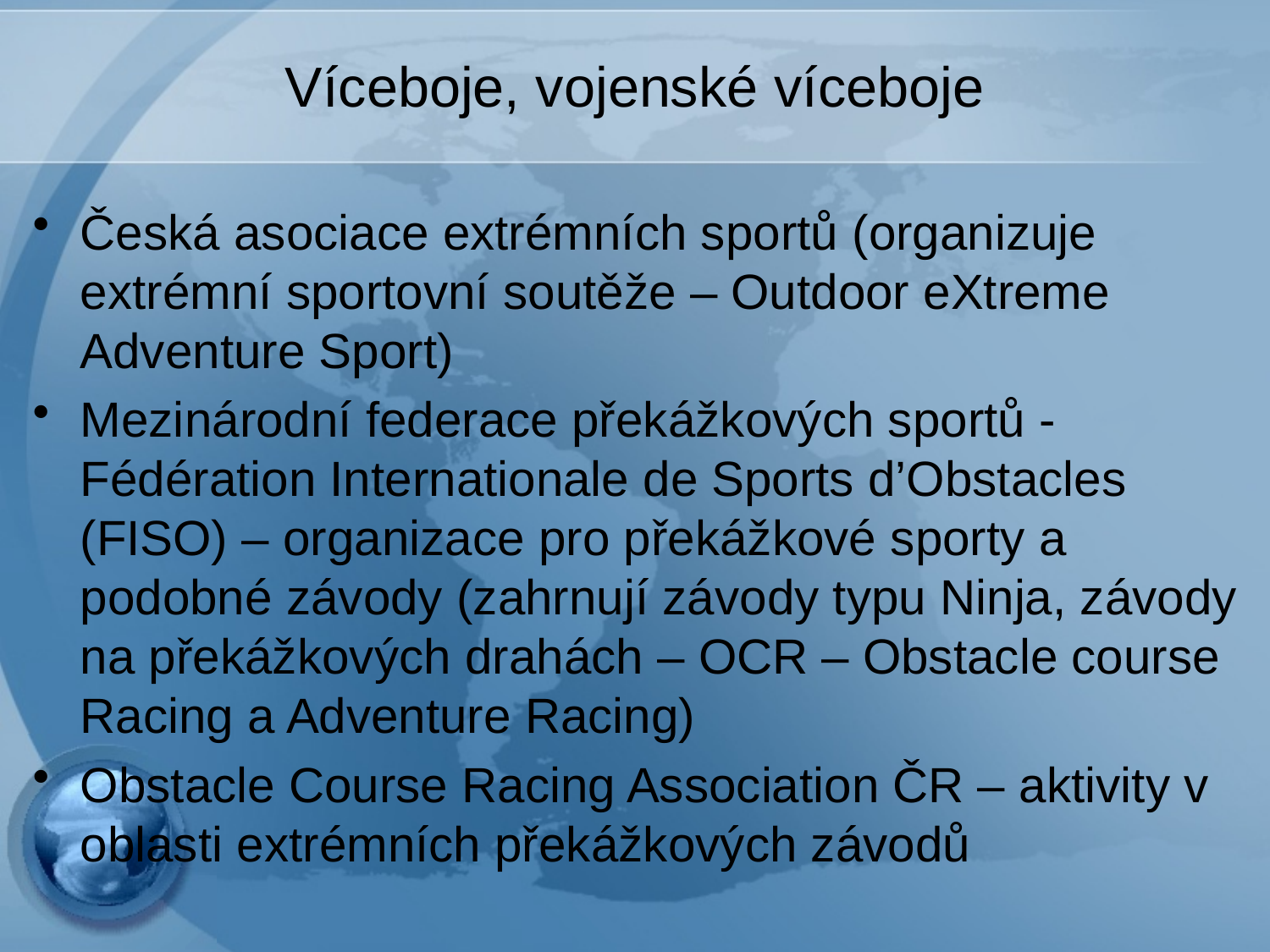

# Víceboje, vojenské víceboje
Česká asociace extrémních sportů (organizuje extrémní sportovní soutěže – Outdoor eXtreme Adventure Sport)
Mezinárodní federace překážkových sportů - Fédération Internationale de Sports d’Obstacles (FISO) – organizace pro překážkové sporty a podobné závody (zahrnují závody typu Ninja, závody na překážkových drahách – OCR – Obstacle course Racing a Adventure Racing)
Obstacle Course Racing Association ČR – aktivity v oblasti extrémních překážkových závodů